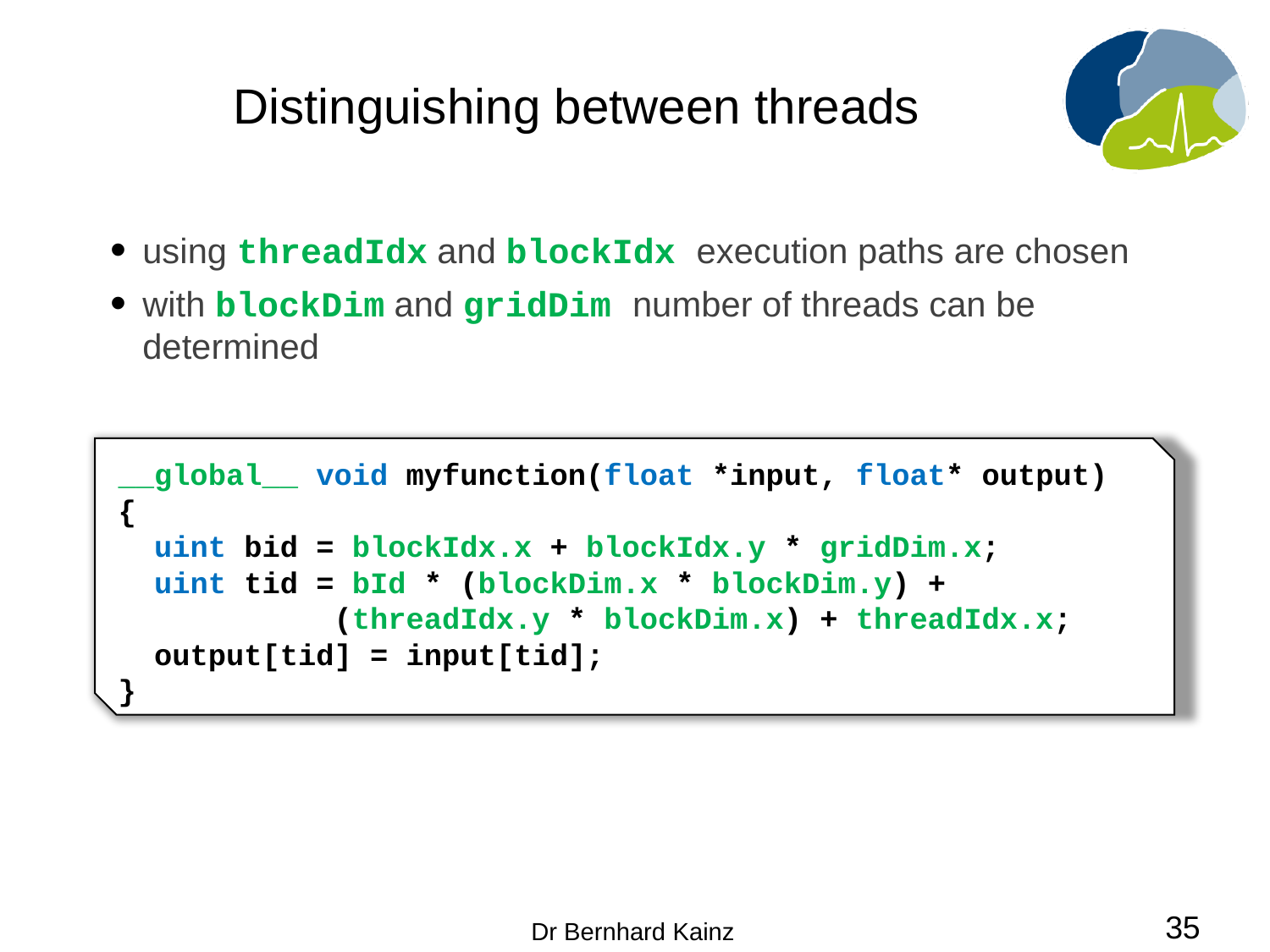

# Distinguishing between threads
using threadIdx and blockIdx execution paths are chosen
with blockDim and gridDim number of threads can be determined

__global__ void myfunction(float *input, float* output)
{
  uint bid = blockIdx.x + blockIdx.y * gridDim.x;
  uint tid = bId * (blockDim.x * blockDim.y) +
            (threadIdx.y * blockDim.x) + threadIdx.x;
  output[tid] = input[tid];
}